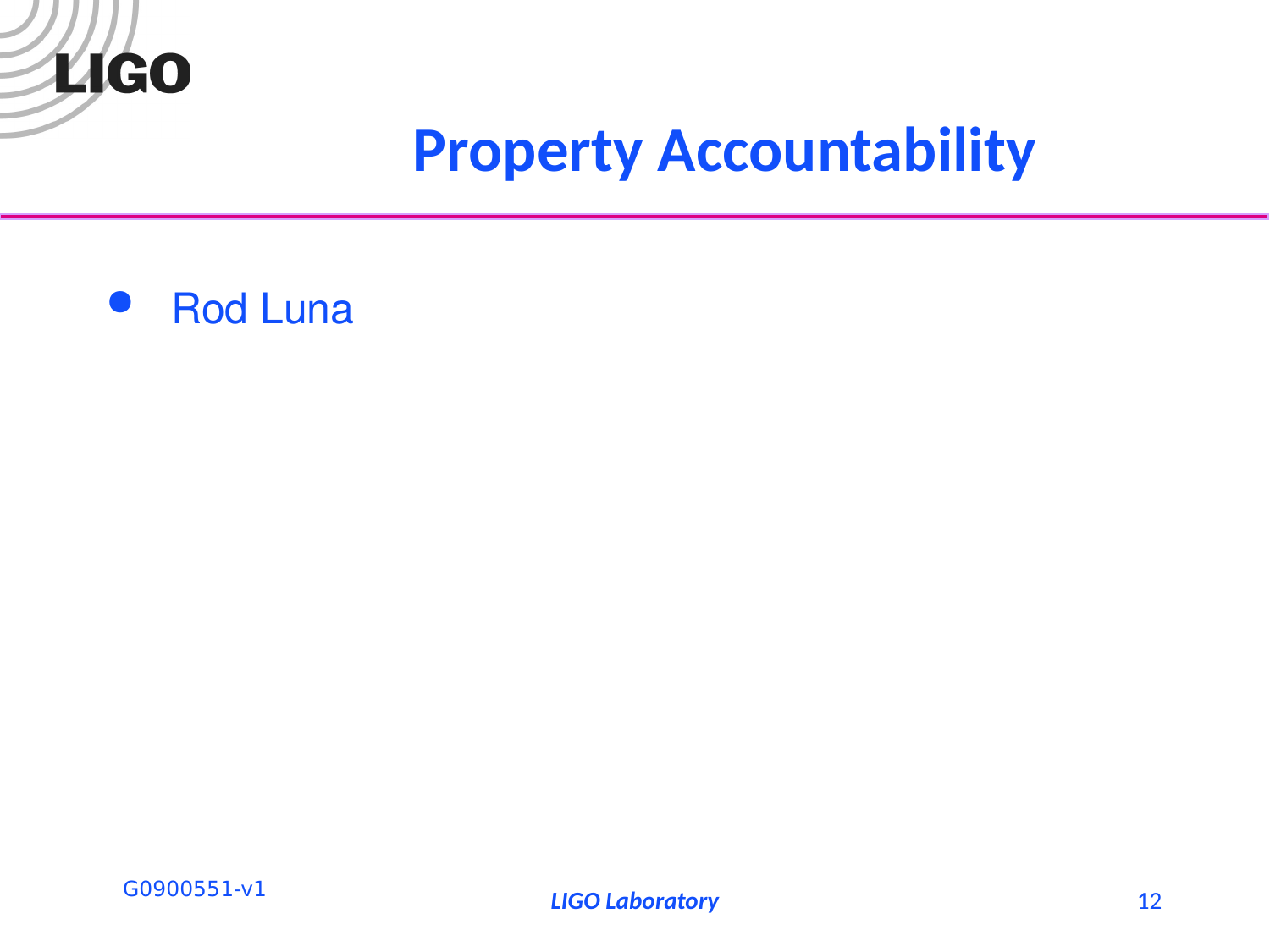

# Property Accountability
Rod Luna

LIGO Laboratory
12